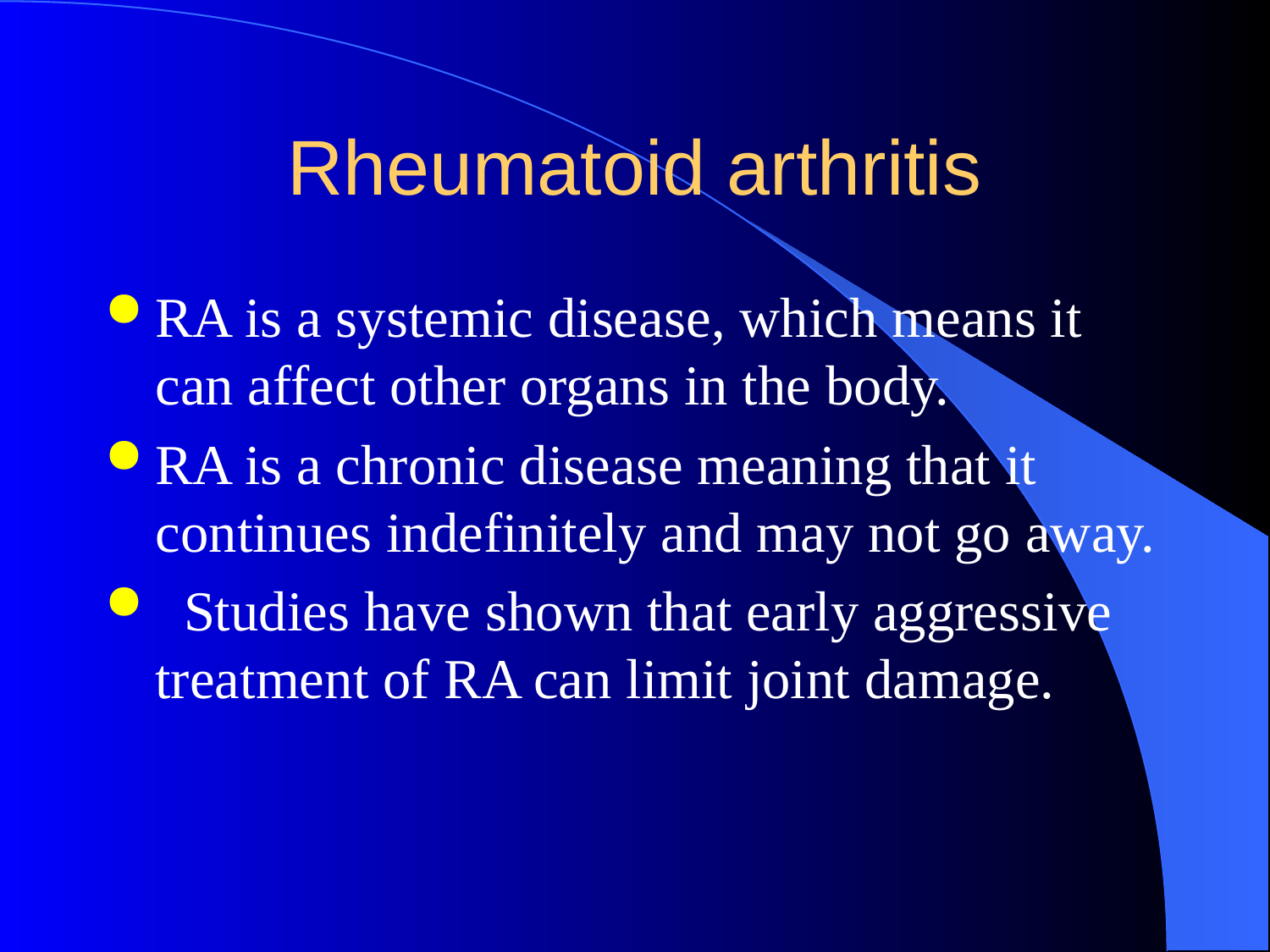

# Rheumatoid arthritis
RA is a systemic disease, which means it can affect other organs in the body.
RA is a chronic disease meaning that it continues indefinitely and may not go away.
  Studies have shown that early aggressive treatment of RA can limit joint damage.